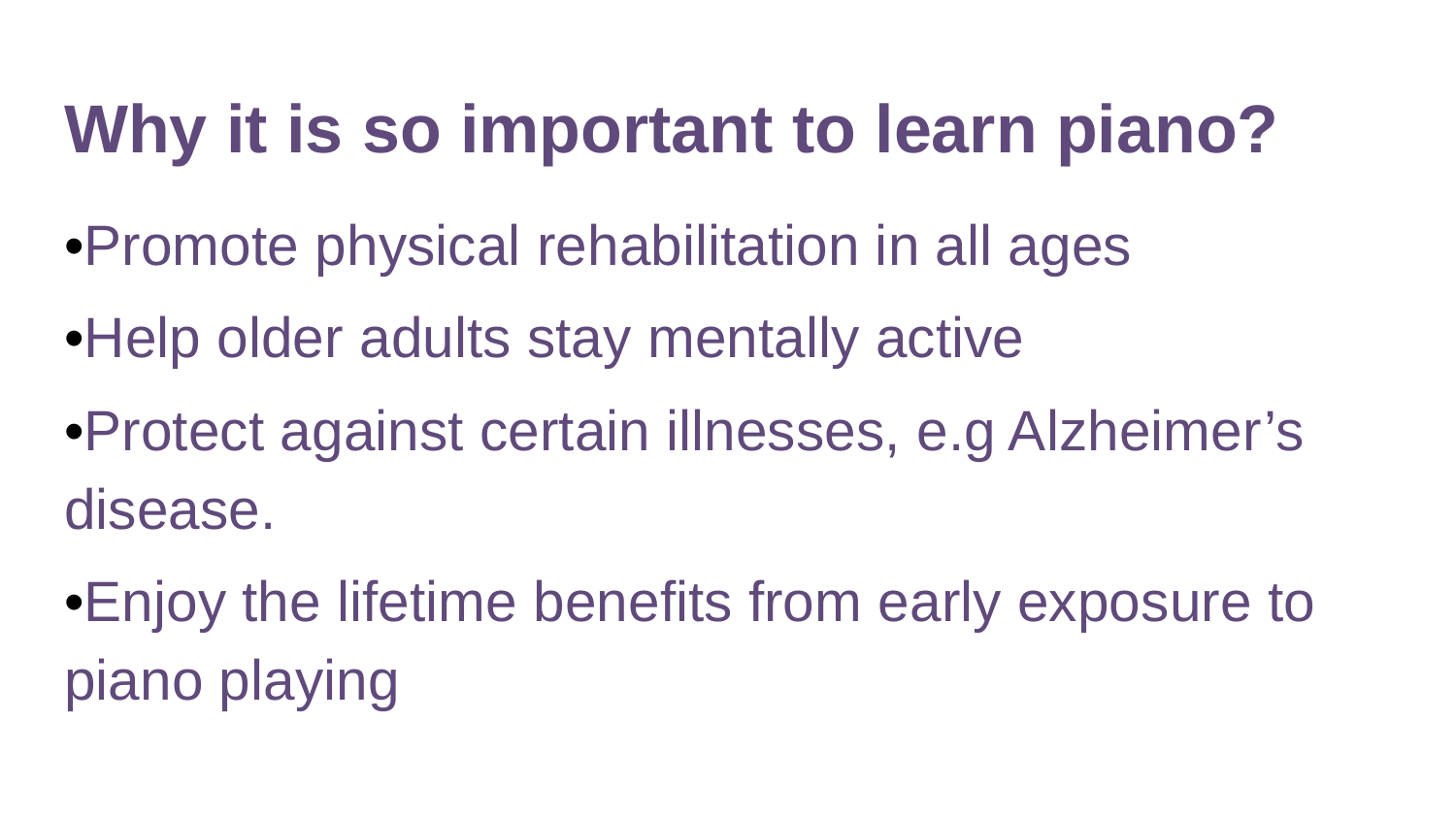

# Why it is so important to learn piano?
•Promote physical rehabilitation in all ages
•Help older adults stay mentally active
•Protect against certain illnesses, e.g Alzheimer’s disease.
•Enjoy the lifetime benefits from early exposure to piano playing